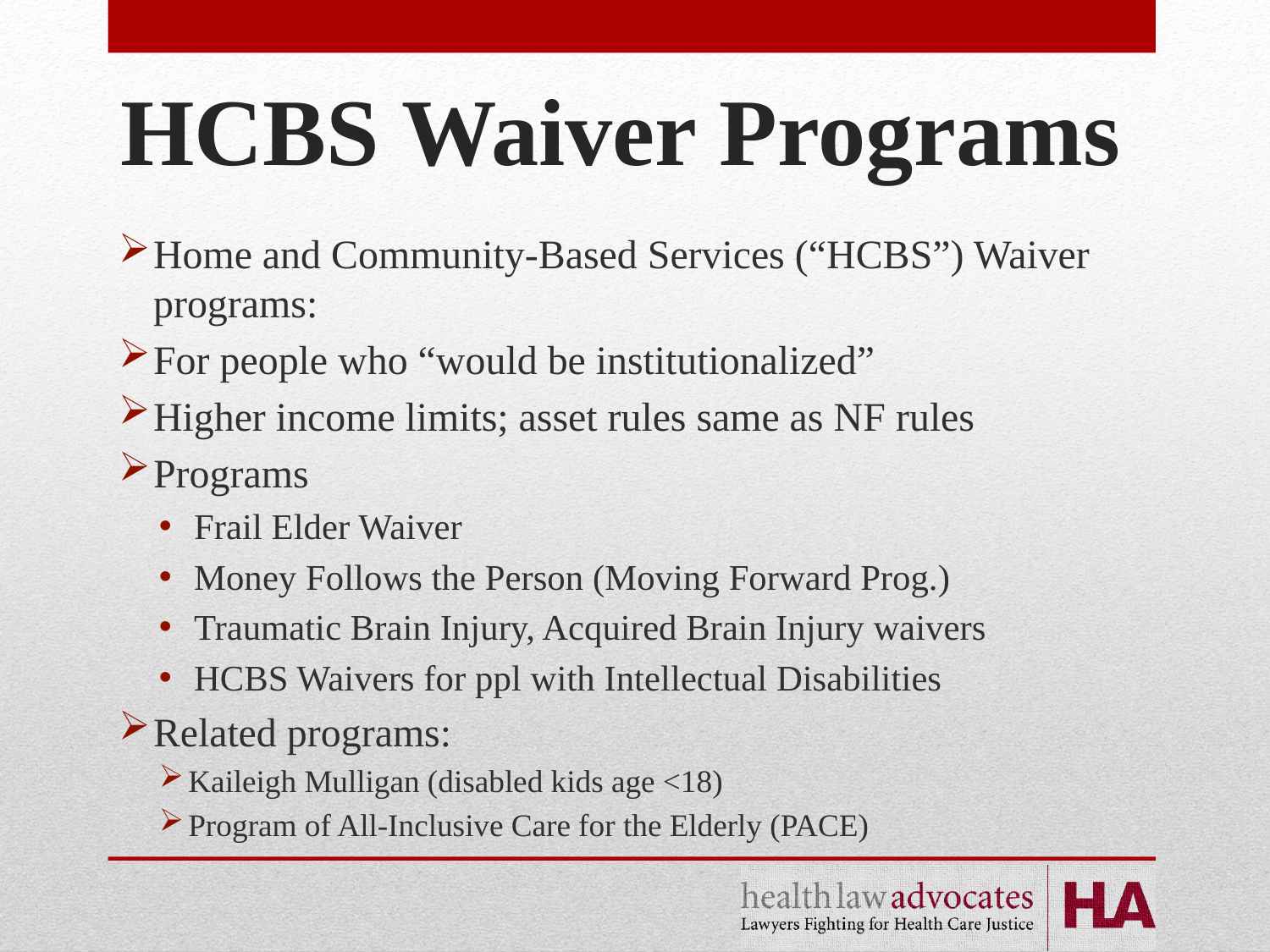

# HCBS Waiver Programs
Home and Community-Based Services (“HCBS”) Waiver programs:
For people who “would be institutionalized”
Higher income limits; asset rules same as NF rules
Programs
Frail Elder Waiver
Money Follows the Person (Moving Forward Prog.)
Traumatic Brain Injury, Acquired Brain Injury waivers
HCBS Waivers for ppl with Intellectual Disabilities
Related programs:
Kaileigh Mulligan (disabled kids age <18)
Program of All-Inclusive Care for the Elderly (PACE)